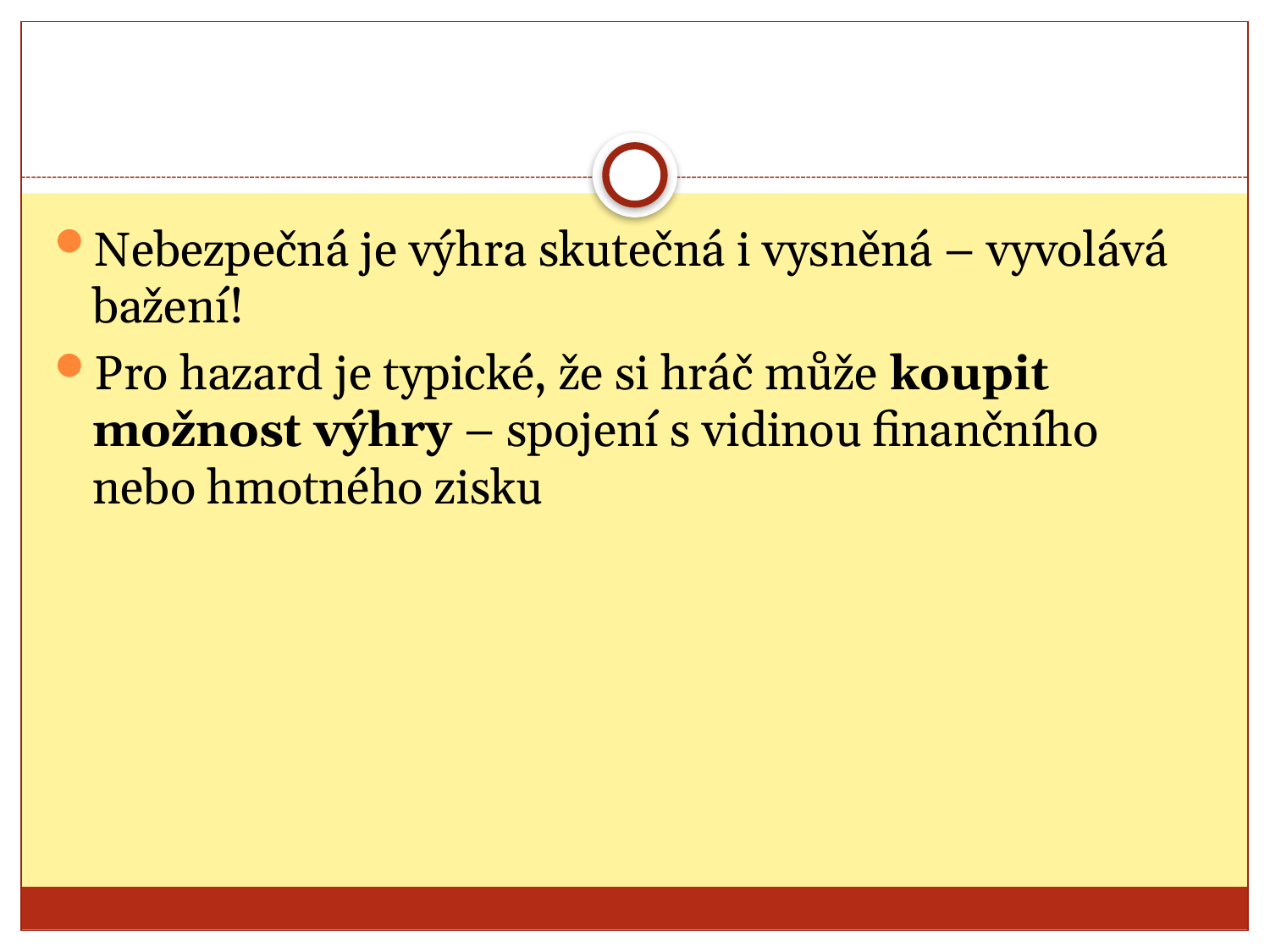

#
Nebezpečná je výhra skutečná i vysněná – vyvolává bažení!
Pro hazard je typické, že si hráč může koupit možnost výhry – spojení s vidinou finančního nebo hmotného zisku